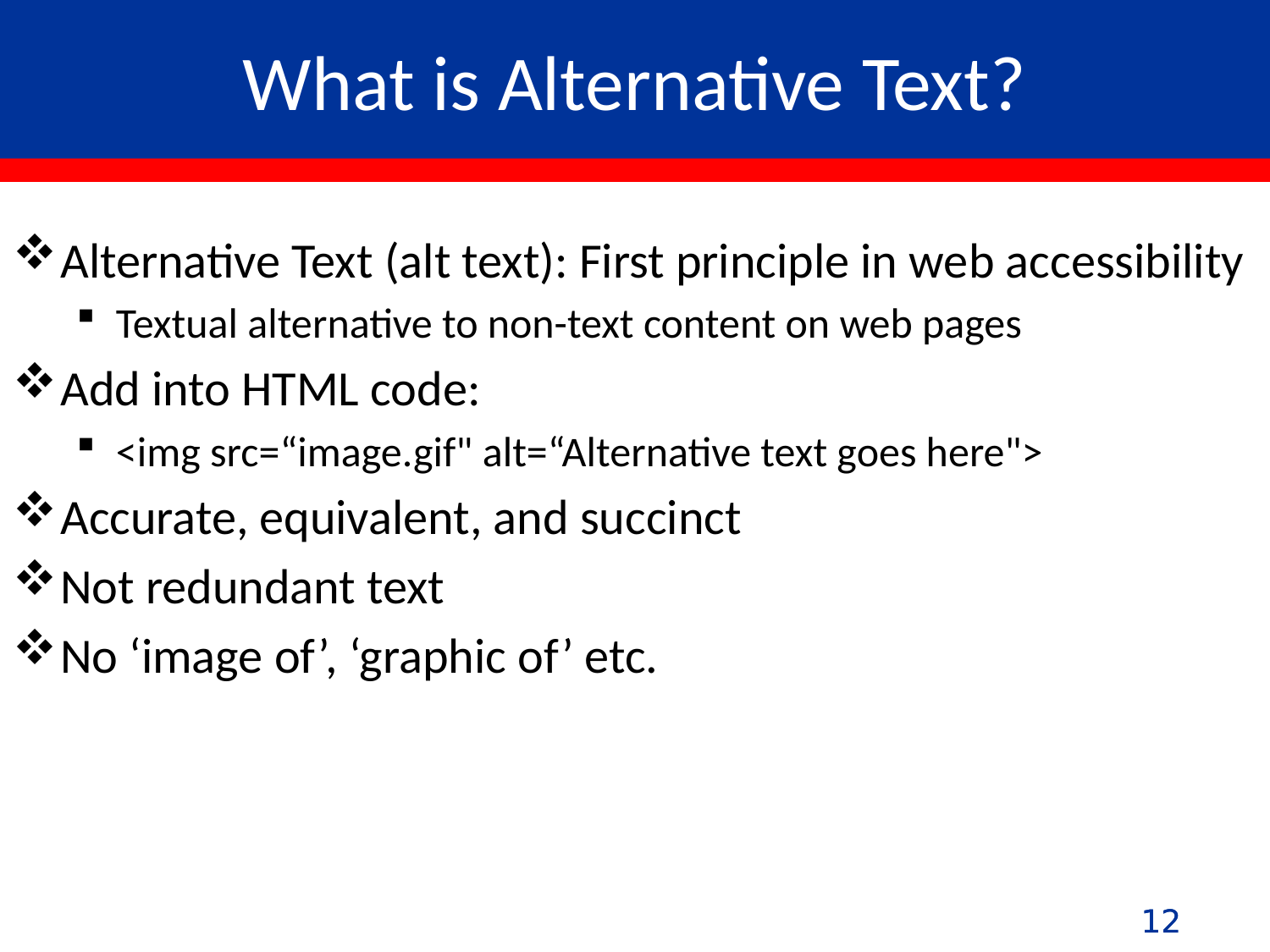

# What is Alternative Text?
Alternative Text (alt text): First principle in web accessibility
Textual alternative to non-text content on web pages
Add into HTML code:
<img src=“image.gif" alt=“Alternative text goes here">
Accurate, equivalent, and succinct
Not redundant text
No ‘image of’, ‘graphic of’ etc.